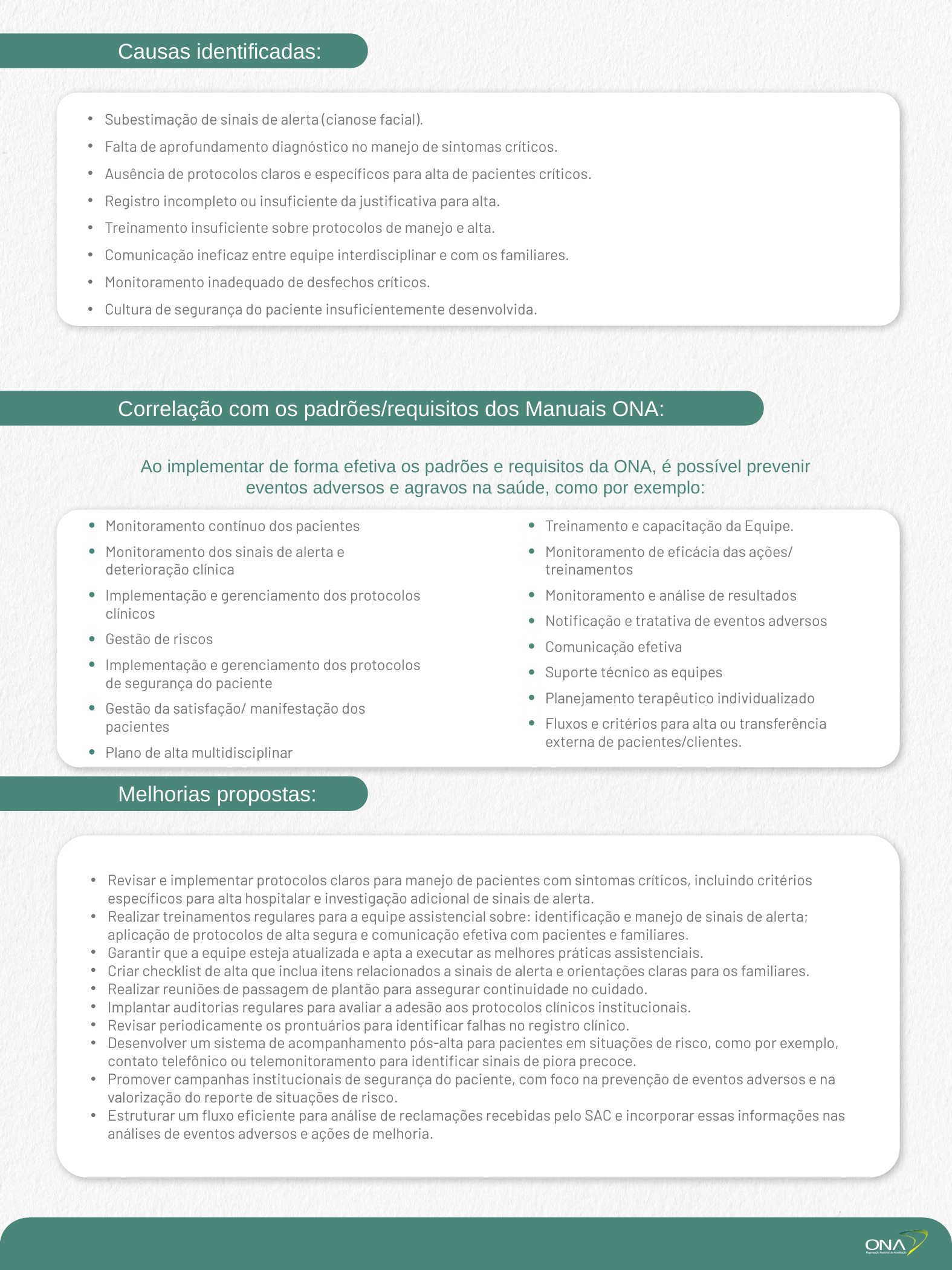

Causas identificadas:

Subestimação de sinais de alerta (cianose facial).
Falta de aprofundamento diagnóstico no manejo de sintomas críticos.
Ausência de protocolos claros e específicos para alta de pacientes críticos.
Registro incompleto ou insuficiente da justificativa para alta.
Treinamento insuficiente sobre protocolos de manejo e alta.
Comunicação ineficaz entre equipe interdisciplinar e com os familiares.
Monitoramento inadequado de desfechos críticos.
Cultura de segurança do paciente insuficientemente desenvolvida.
Correlação com os padrões/requisitos dos Manuais ONA:

Ao implementar de forma efetiva os padrões e requisitos da ONA, é possível prevenir eventos adversos e agravos na saúde, como por exemplo:
Monitoramento contínuo dos pacientes
Monitoramento dos sinais de alerta e deterioração clínica
Implementação e gerenciamento dos protocolos clínicos
Gestão de riscos
Implementação e gerenciamento dos protocolos de segurança do paciente
Gestão da satisfação/ manifestação dos pacientes
Plano de alta multidisciplinar
Treinamento e capacitação da Equipe.
Monitoramento de eficácia das ações/ treinamentos
Monitoramento e análise de resultados
Notificação e tratativa de eventos adversos
Comunicação efetiva
Suporte técnico as equipes
Planejamento terapêutico individualizado
Fluxos e critérios para alta ou transferência externa de pacientes/clientes.
Melhorias propostas:

Revisar e implementar protocolos claros para manejo de pacientes com sintomas críticos, incluindo critérios específicos para alta hospitalar e investigação adicional de sinais de alerta.
Realizar treinamentos regulares para a equipe assistencial sobre: identificação e manejo de sinais de alerta; aplicação de protocolos de alta segura e comunicação efetiva com pacientes e familiares.
Garantir que a equipe esteja atualizada e apta a executar as melhores práticas assistenciais.
Criar checklist de alta que inclua itens relacionados a sinais de alerta e orientações claras para os familiares.
Realizar reuniões de passagem de plantão para assegurar continuidade no cuidado.
Implantar auditorias regulares para avaliar a adesão aos protocolos clínicos institucionais.
Revisar periodicamente os prontuários para identificar falhas no registro clínico.
Desenvolver um sistema de acompanhamento pós-alta para pacientes em situações de risco, como por exemplo, contato telefônico ou telemonitoramento para identificar sinais de piora precoce.
Promover campanhas institucionais de segurança do paciente, com foco na prevenção de eventos adversos e na valorização do reporte de situações de risco.
Estruturar um fluxo eficiente para análise de reclamações recebidas pelo SAC e incorporar essas informações nas análises de eventos adversos e ações de melhoria.